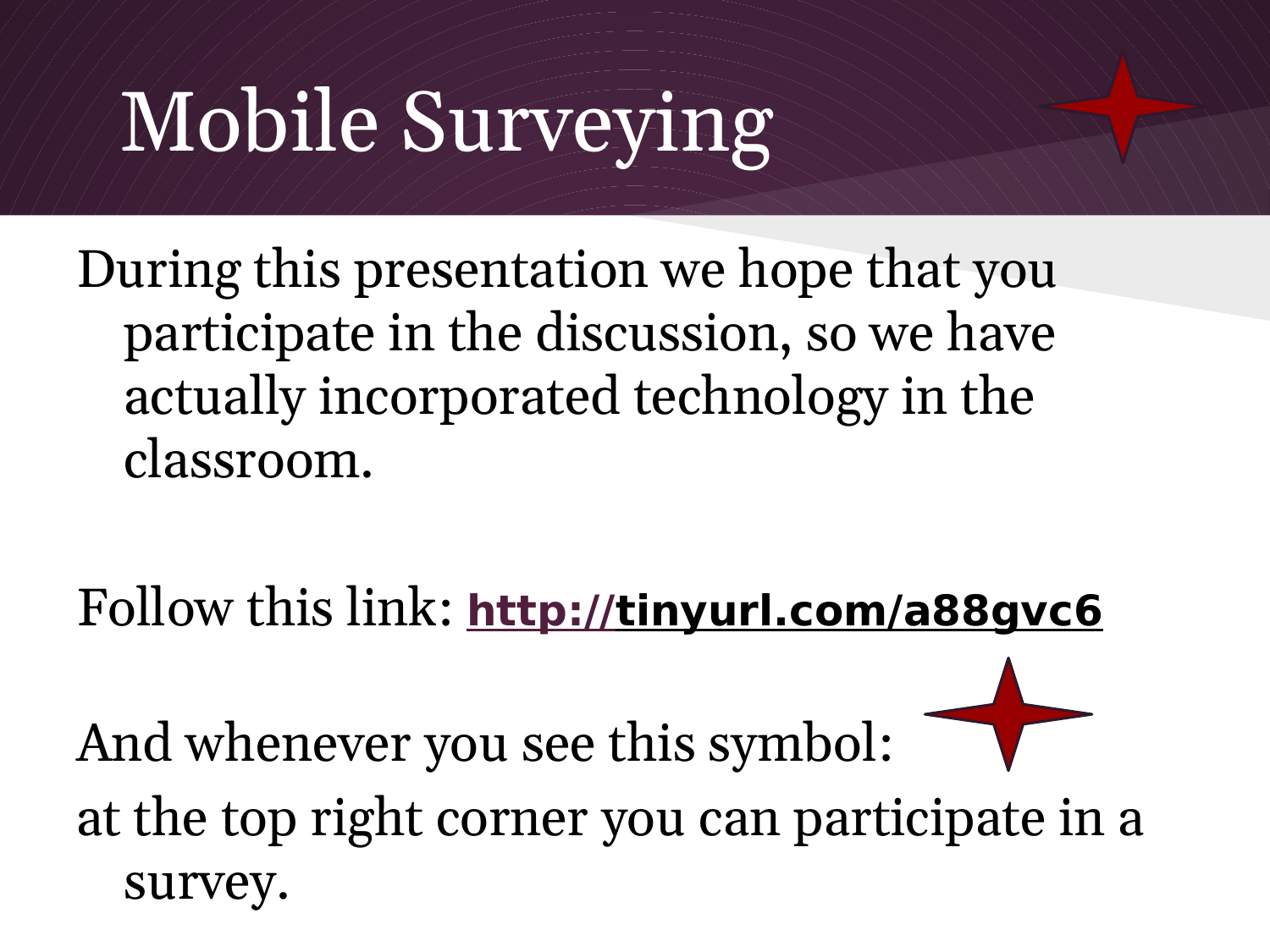

# Mobile Surveying

During this presentation we hope that you participate in the discussion, so we have actually incorporated technology in the classroom.

Follow this link: http://tinyurl.com/a88gvc6

And whenever you see this symbol:
at the top right corner you can participate in a survey.